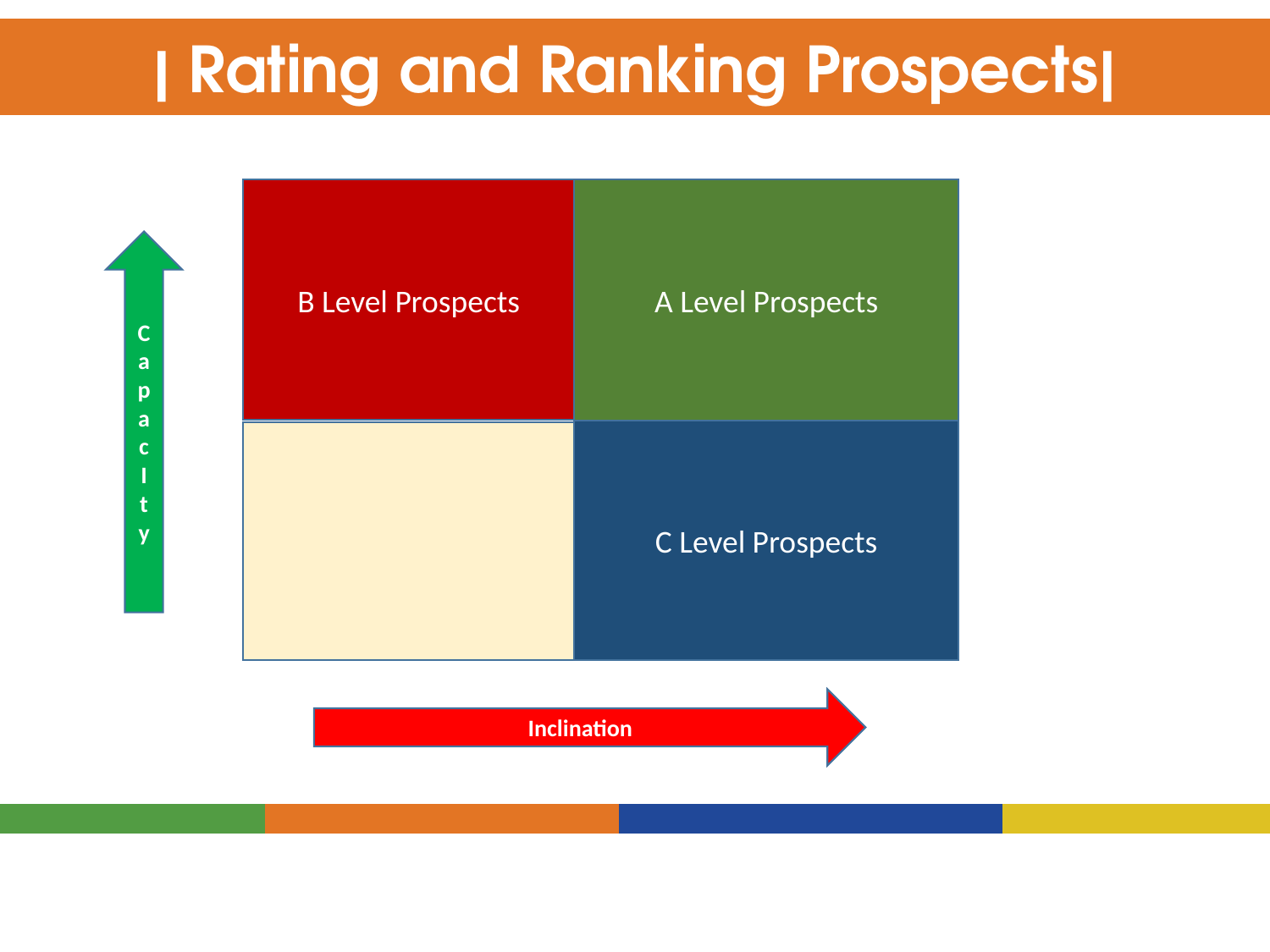

| Rating and Ranking Prospects|
B Level Prospects
A Level Prospects
Capac
I
ty
C Level Prospects

Inclination